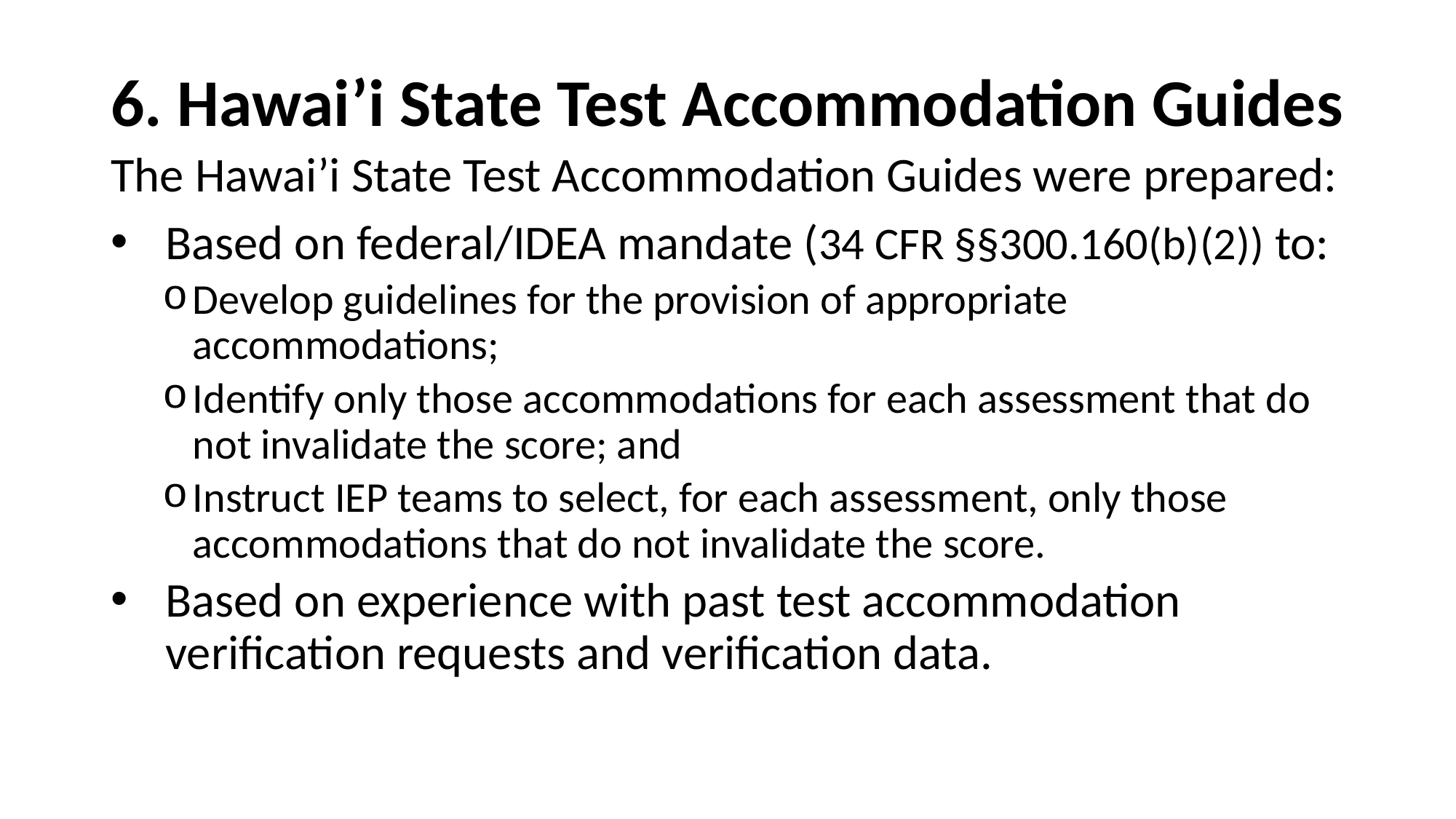

# 6. Hawai’i State Test Accommodation Guides
The Hawai’i State Test Accommodation Guides were prepared:
Based on federal/IDEA mandate (34 CFR §§300.160(b)(2)) to:
Develop guidelines for the provision of appropriate accommodations;
Identify only those accommodations for each assessment that do not invalidate the score; and
Instruct IEP teams to select, for each assessment, only those accommodations that do not invalidate the score.
Based on experience with past test accommodation verification requests and verification data.